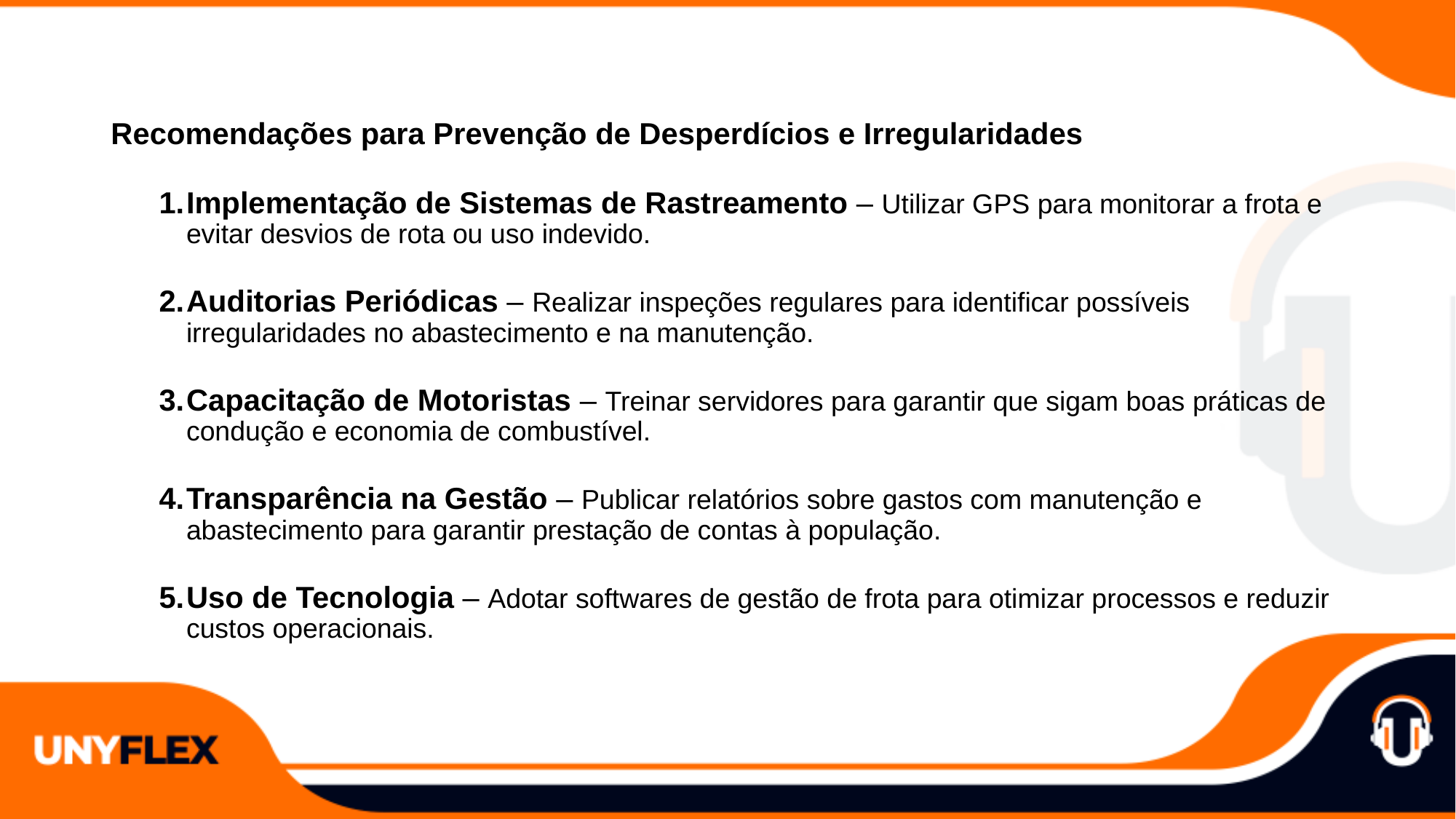

Recomendações para Prevenção de Desperdícios e Irregularidades
Implementação de Sistemas de Rastreamento – Utilizar GPS para monitorar a frota e evitar desvios de rota ou uso indevido.
Auditorias Periódicas – Realizar inspeções regulares para identificar possíveis irregularidades no abastecimento e na manutenção.
Capacitação de Motoristas – Treinar servidores para garantir que sigam boas práticas de condução e economia de combustível.
Transparência na Gestão – Publicar relatórios sobre gastos com manutenção e abastecimento para garantir prestação de contas à população.
Uso de Tecnologia – Adotar softwares de gestão de frota para otimizar processos e reduzir custos operacionais.